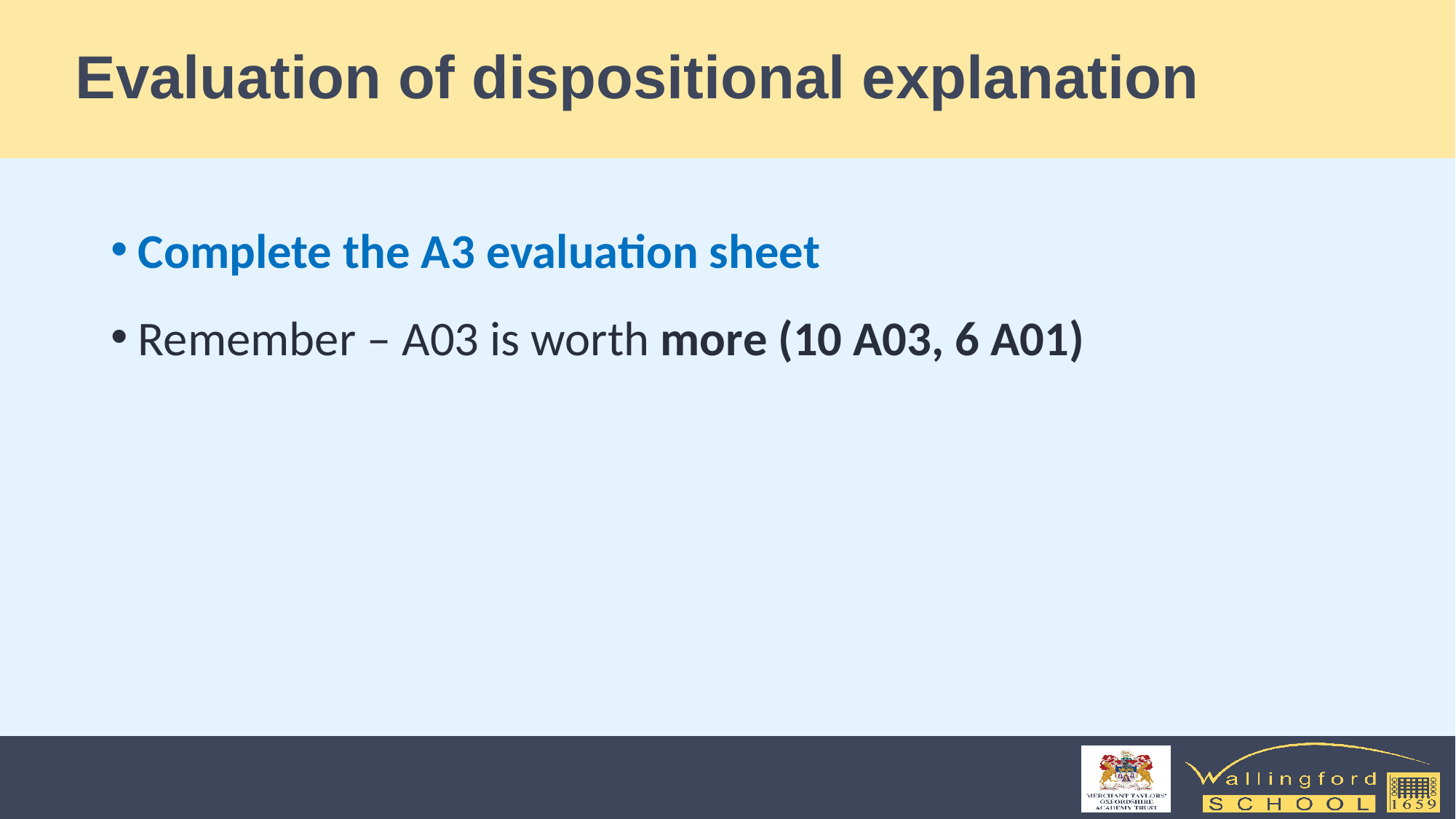

# Evaluation of dispositional explanation
Complete the A3 evaluation sheet
Remember – A03 is worth more (10 A03, 6 A01)